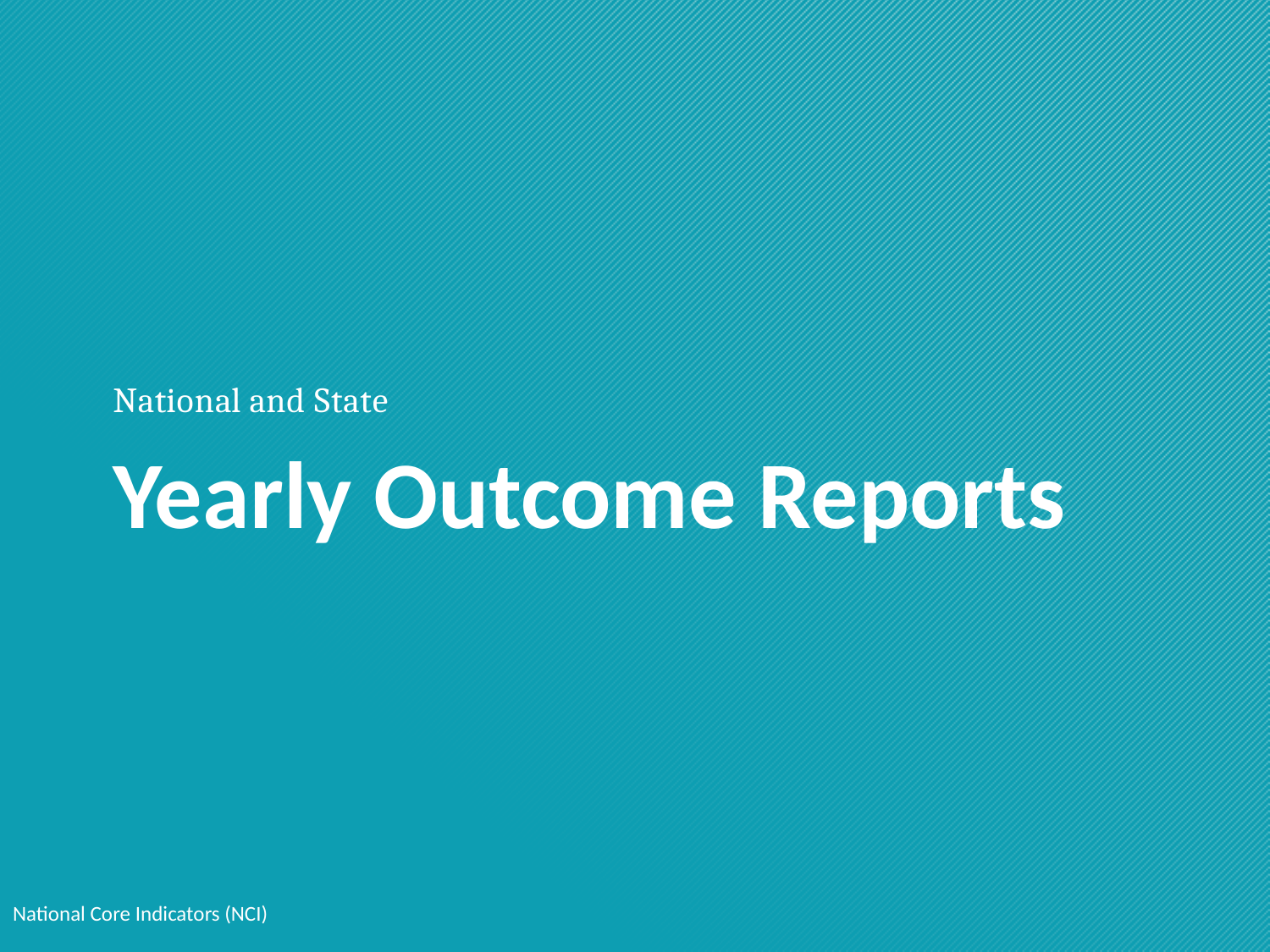

National and State
# Yearly Outcome Reports
National Core Indicators (NCI)